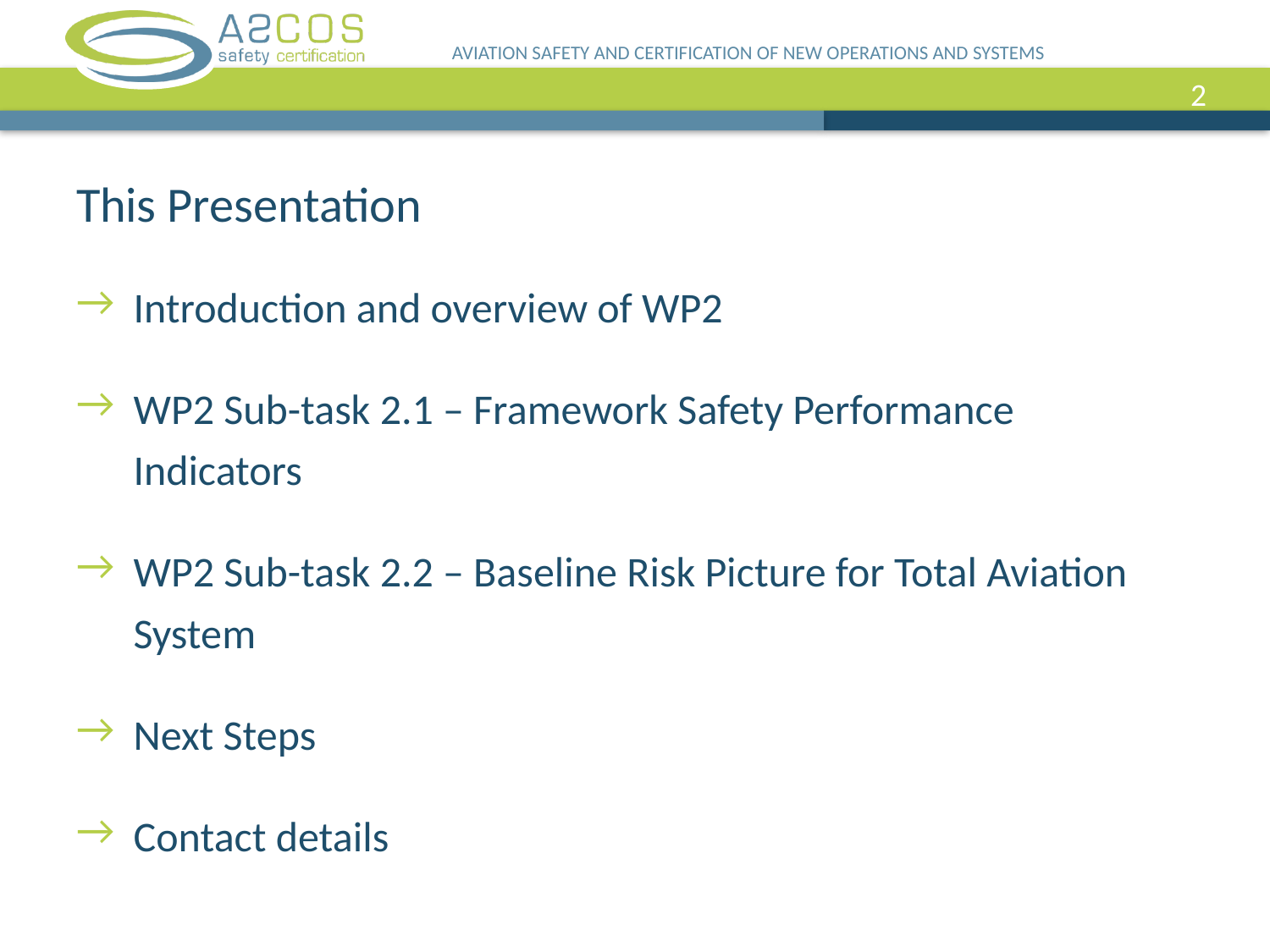

AVIATION SAFETY AND CERTIFICATION OF NEW OPERATIONS AND SYSTEMS
2
# This Presentation
  Introduction and overview of WP2

  WP2 Sub-task 2.1 – Framework Safety Performance
      Indicators

  WP2 Sub-task 2.2 – Baseline Risk Picture for Total Aviation
      System

  Next Steps

  Contact details